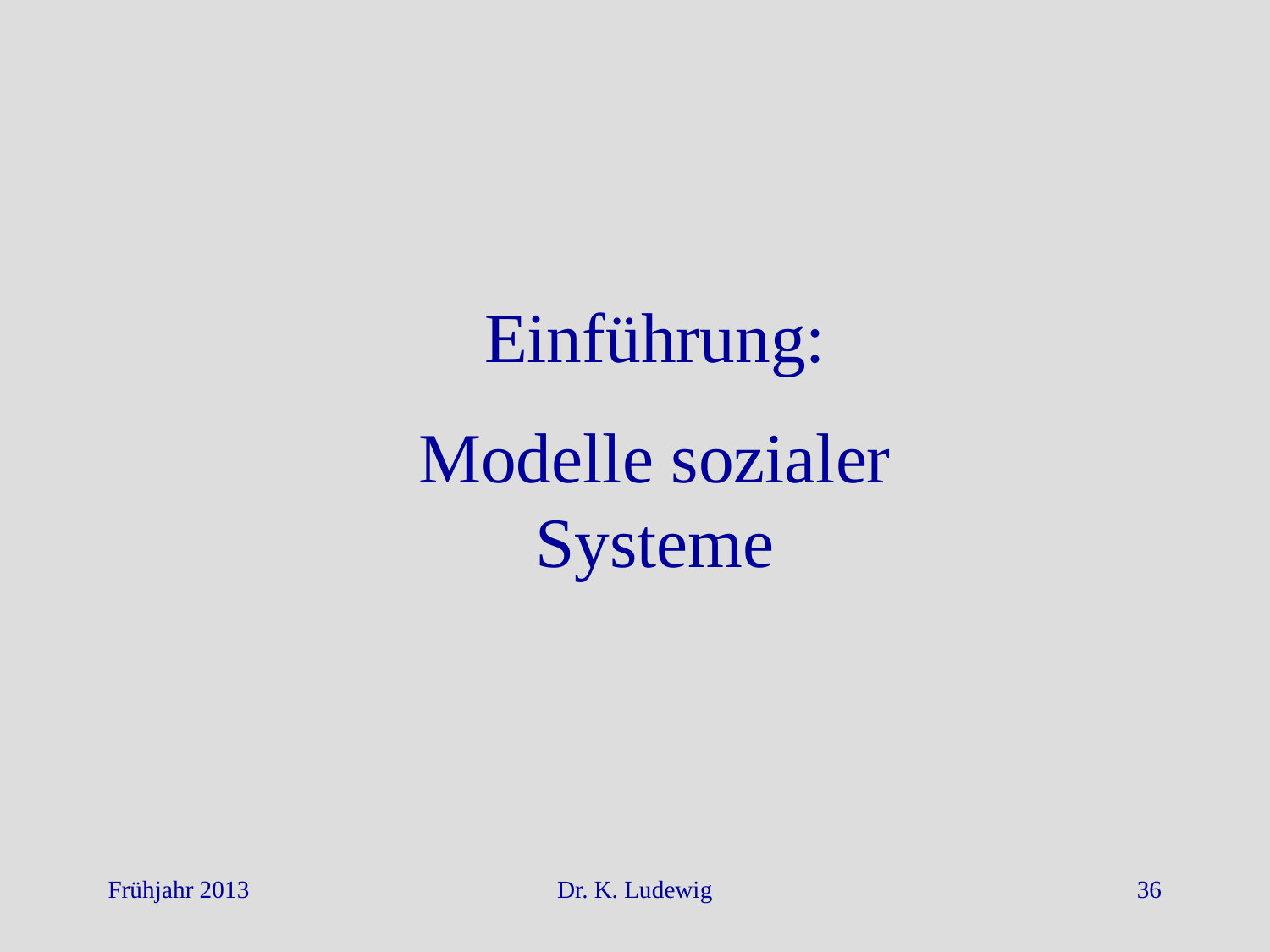

Einführung:
Modelle sozialer Systeme
Frühjahr 2013
Dr. K. Ludewig
36